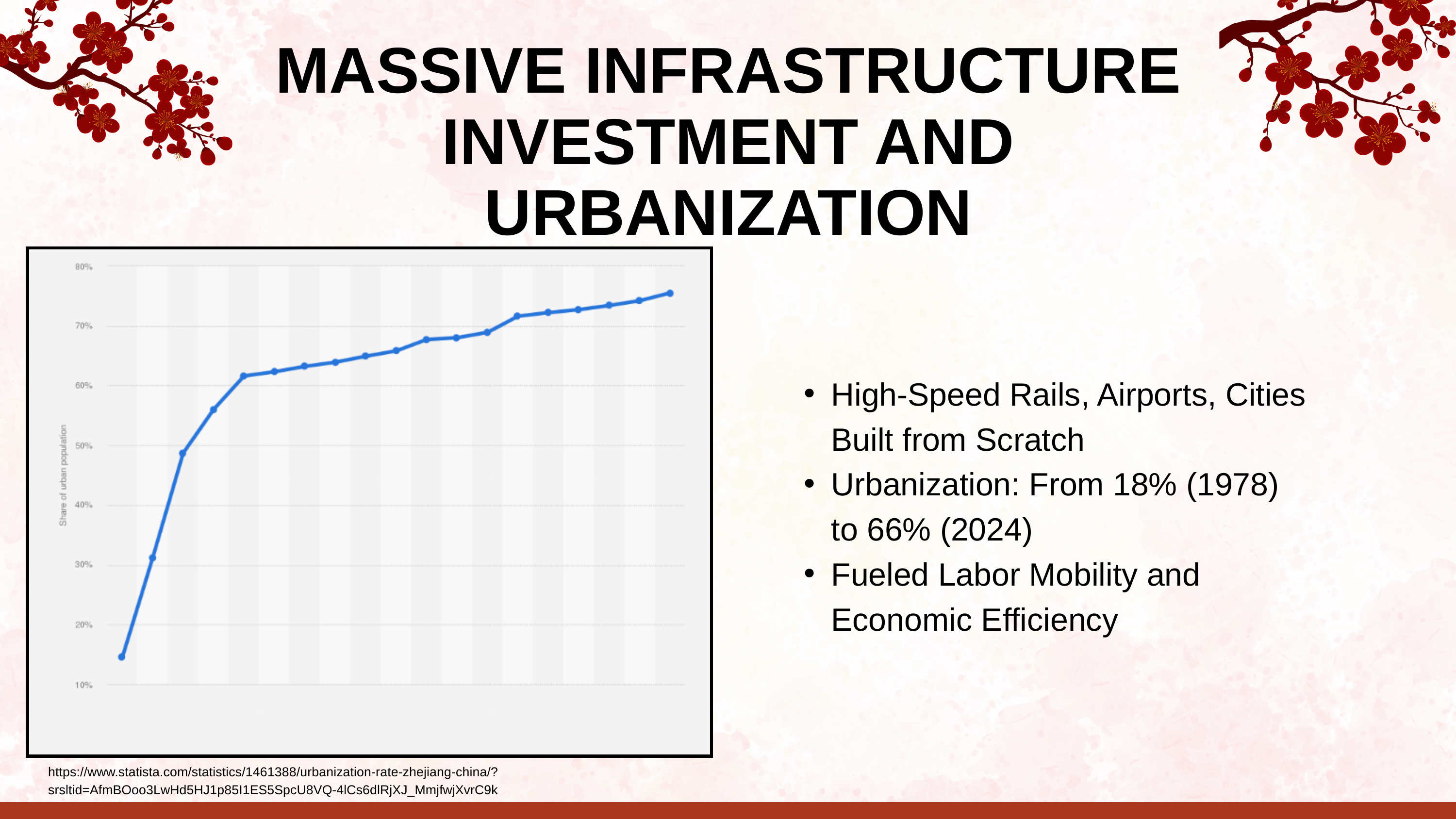

MASSIVE INFRASTRUCTURE INVESTMENT AND URBANIZATION

High-Speed Rails, Airports, Cities Built from Scratch
Urbanization: From 18% (1978) to 66% (2024)
Fueled Labor Mobility and Economic Efficiency
https://www.statista.com/statistics/1461388/urbanization-rate-zhejiang-china/?srsltid=AfmBOoo3LwHd5HJ1p85I1ES5SpcU8VQ-4lCs6dlRjXJ_MmjfwjXvrC9k